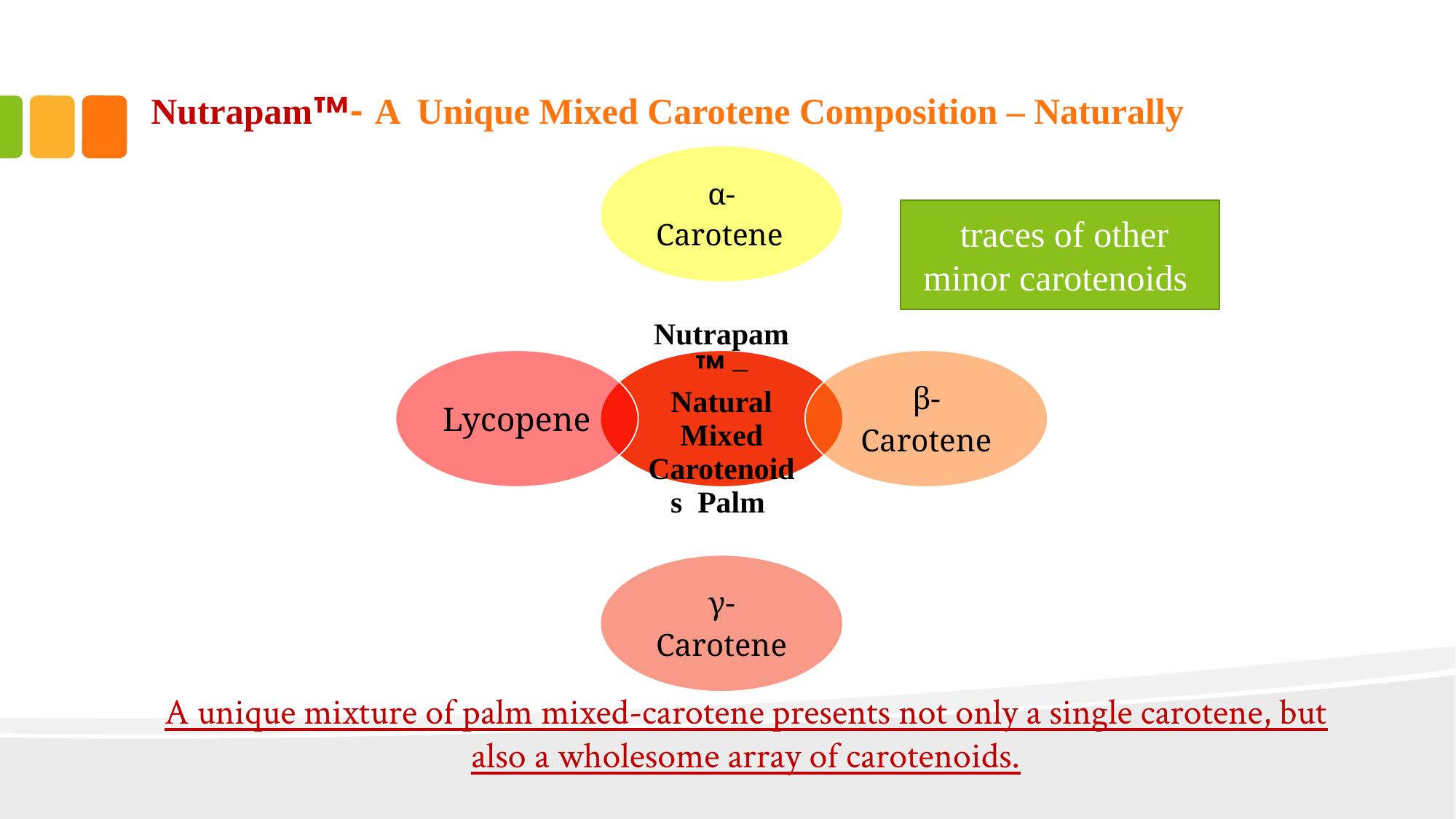

# Nutrapam™- A  Unique Mixed Carotene Composition – Naturally
Nutrapam™ – Natural Mixed Carotenoids  Palm
α-Carotene
β-Carotene
γ-Carotene
Lycopene
 traces of other minor carotenoids
A unique mixture of palm mixed-carotene presents not only a single carotene, but also a wholesome array of carotenoids.